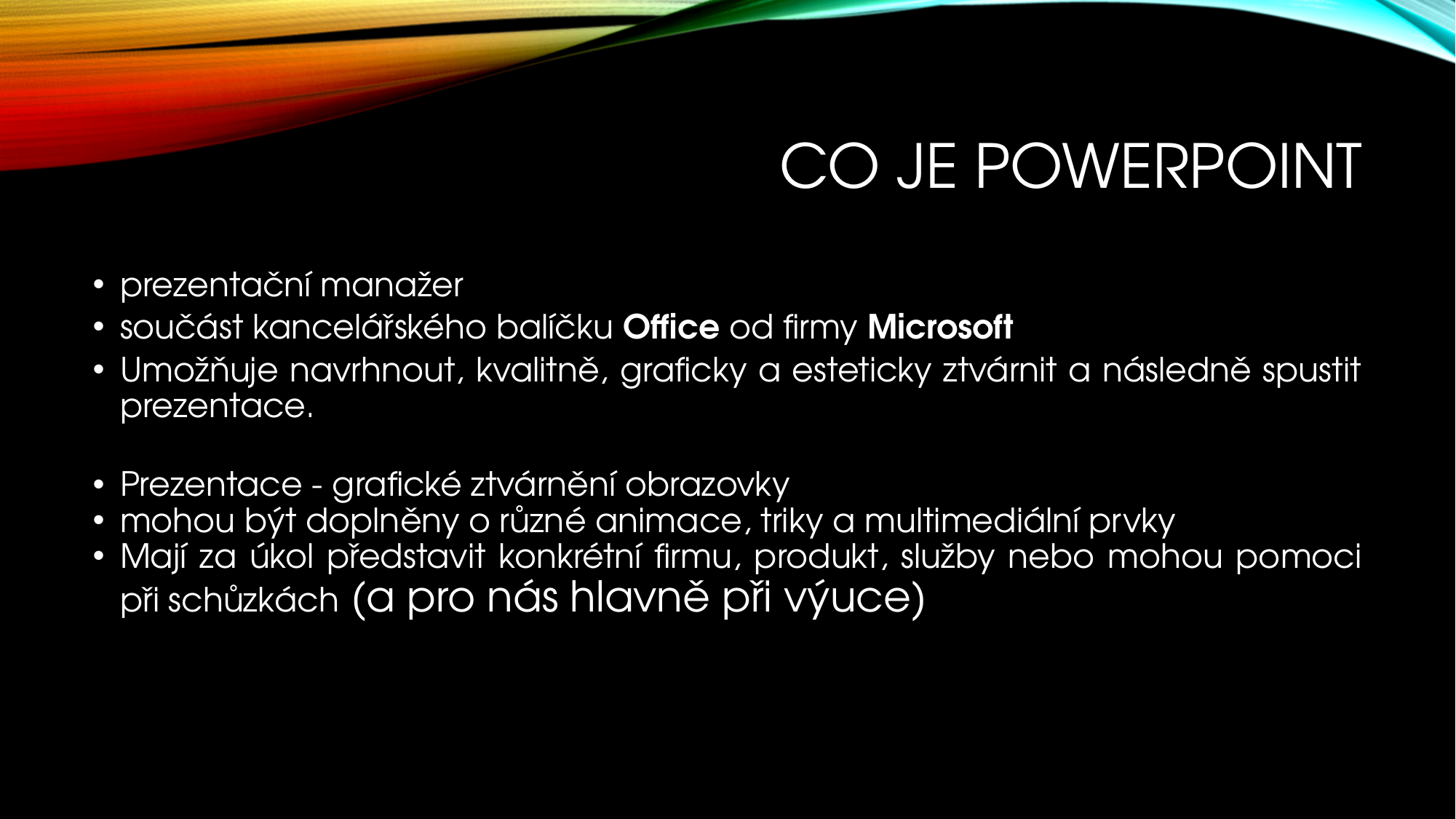

# CO je powerpoint
prezentační manažer
součást kancelářského balíčku Office od firmy Microsoft
Umožňuje navrhnout, kvalitně, graficky a esteticky ztvárnit a následně spustit prezentace.

Prezentace - grafické ztvárnění obrazovky
mohou být doplněny o různé animace, triky a multimediální prvky
Mají za úkol představit konkrétní firmu, produkt, služby nebo mohou pomoci při schůzkách (a pro nás hlavně při výuce)